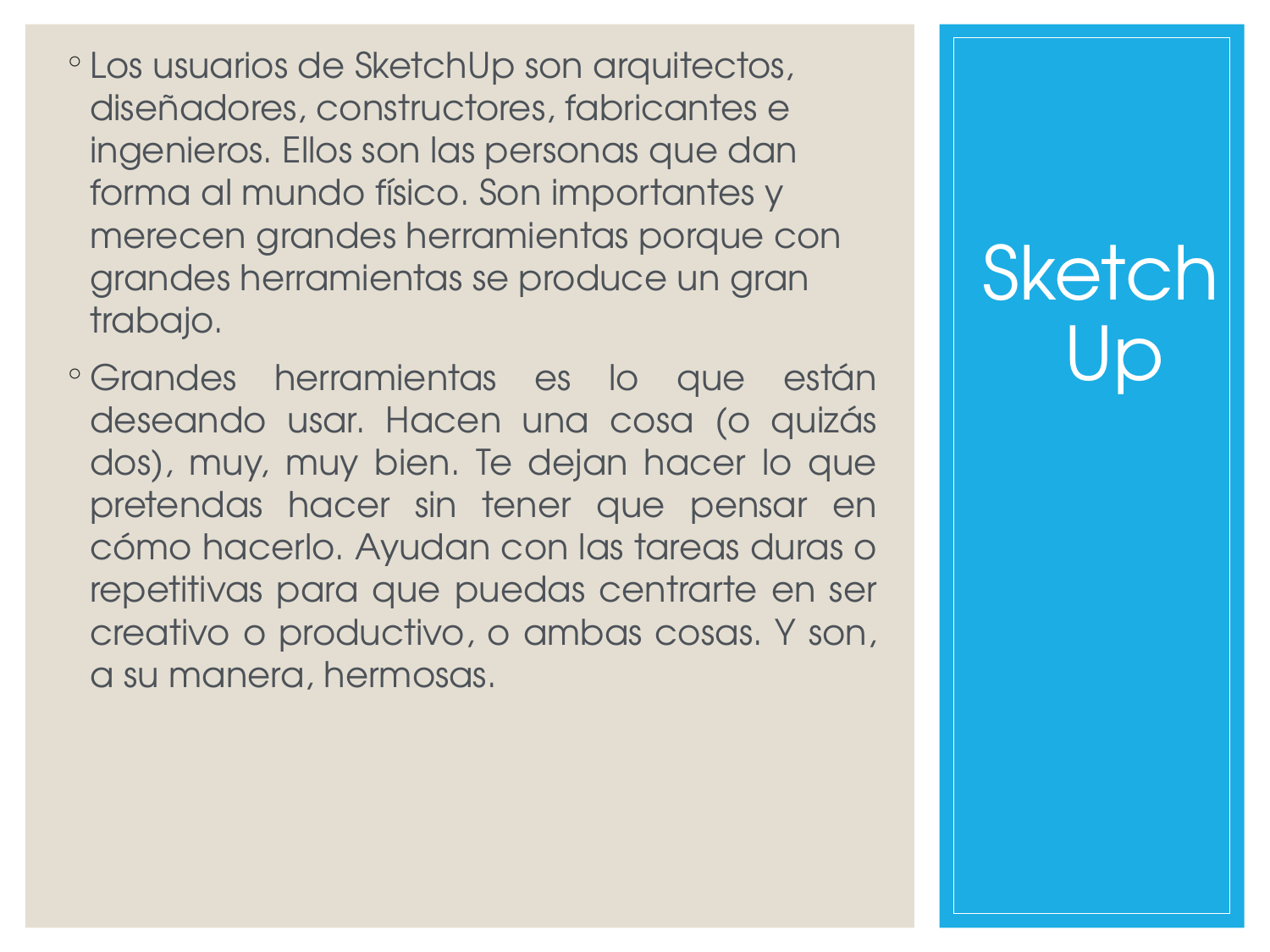

Los usuarios de SketchUp son arquitectos, diseñadores, constructores, fabricantes e ingenieros. Ellos son las personas que dan forma al mundo físico. Son importantes y merecen grandes herramientas porque con grandes herramientas se produce un gran trabajo.
Grandes herramientas es lo que están deseando usar. Hacen una cosa (o quizás dos), muy, muy bien. Te dejan hacer lo que pretendas hacer sin tener que pensar en cómo hacerlo. Ayudan con las tareas duras o repetitivas para que puedas centrarte en ser creativo o productivo, o ambas cosas. Y son, a su manera, hermosas.

# Sketch
    Up